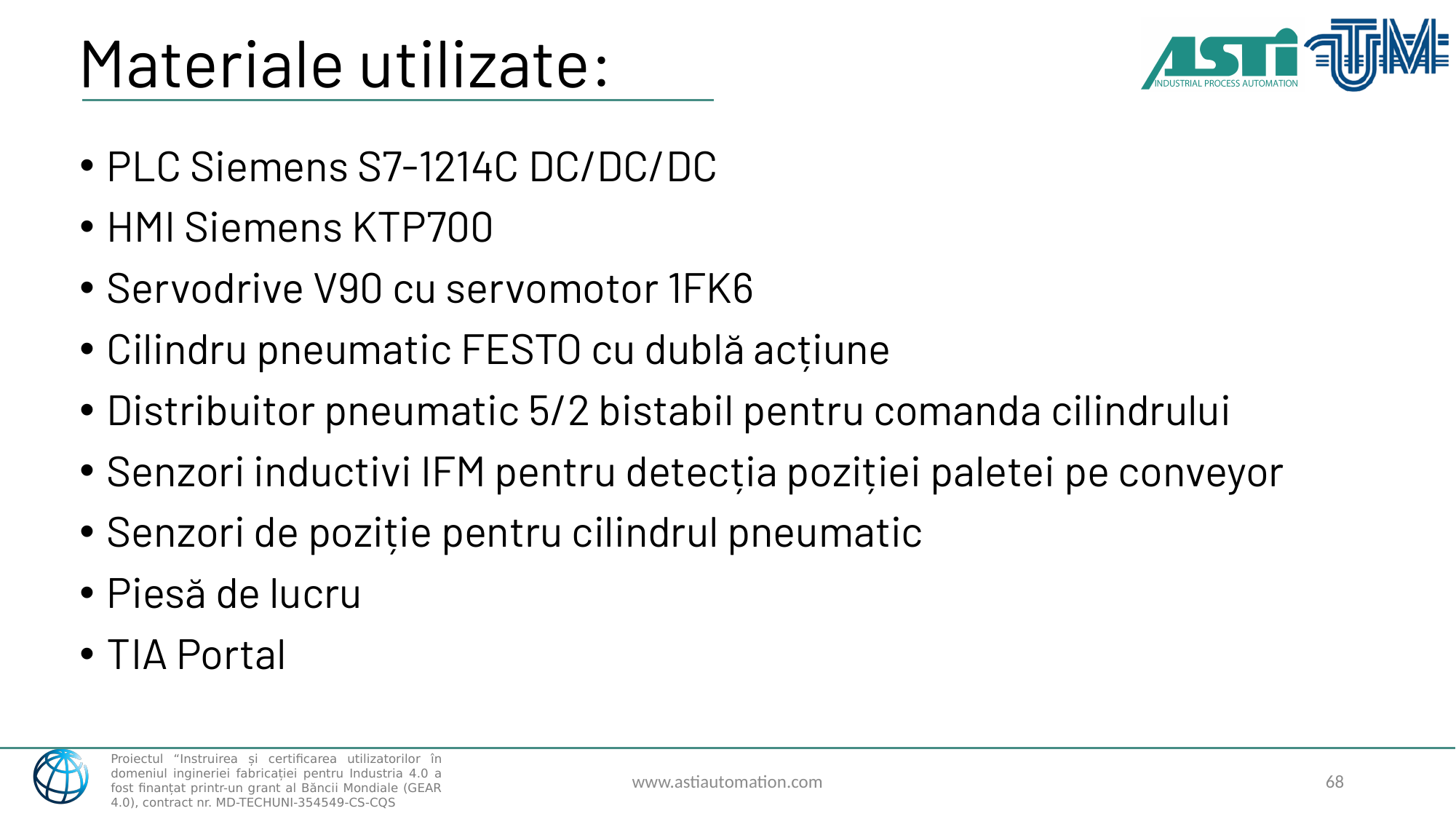

# Materiale utilizate:
PLC Siemens S7-1214C DC/DC/DC
HMI Siemens KTP700
Servodrive V90 cu servomotor 1FK6
Cilindru pneumatic FESTO cu dublă acțiune
Distribuitor pneumatic 5/2 bistabil pentru comanda cilindrului
Senzori inductivi IFM pentru detecția poziției paletei pe conveyor
Senzori de poziție pentru cilindrul pneumatic
Piesă de lucru
TIA Portal
www.astiautomation.com
68